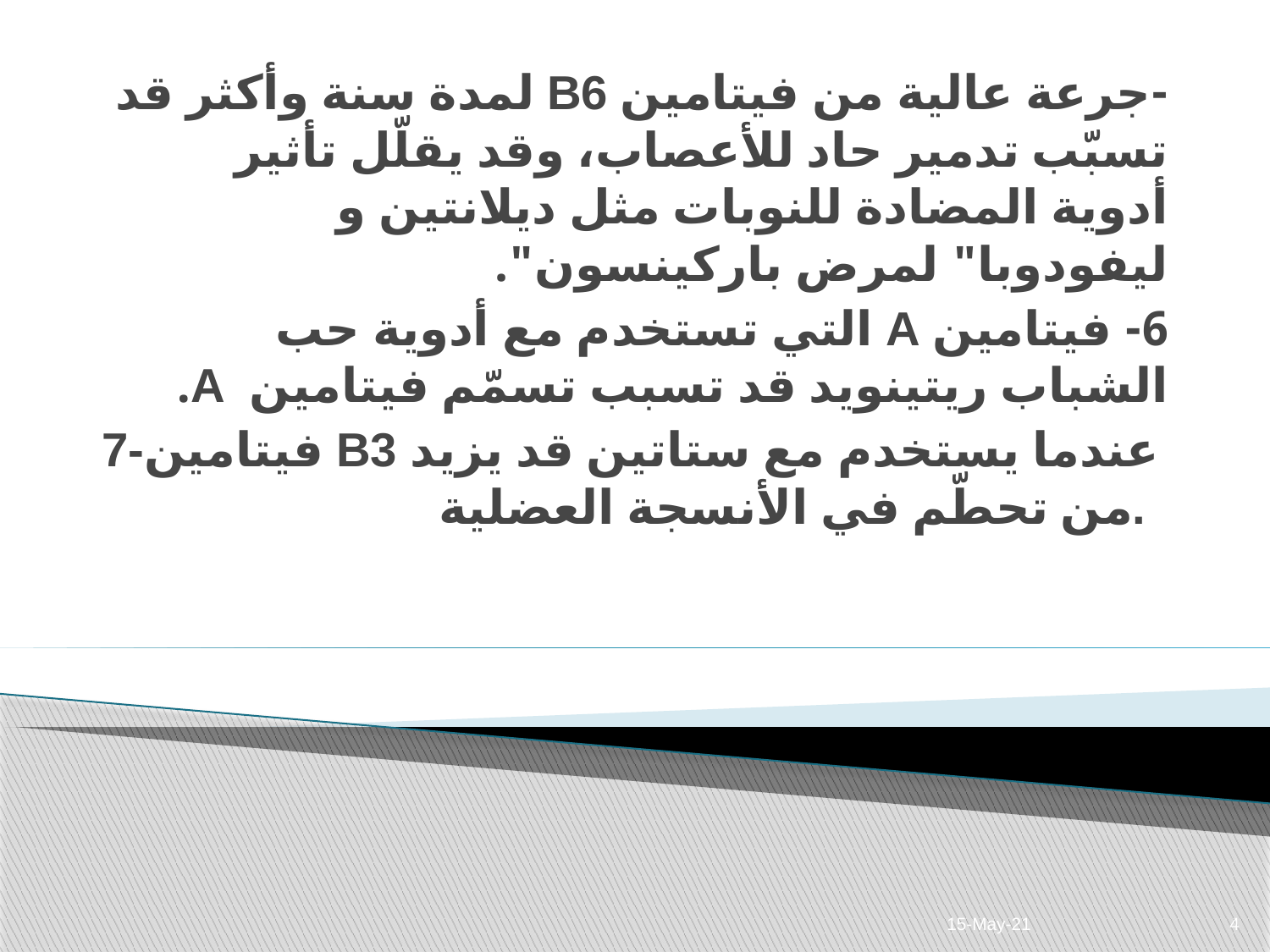

-جرعة عالية من فيتامين B6 لمدة سنة وأكثر قد تسبّب تدمير حاد للأعصاب، وقد يقلّل تأثير أدوية المضادة للنوبات مثل ديلانتين و ليفودوبا" لمرض باركينسون".
6- فيتامين A التي تستخدم مع أدوية حب الشباب ريتينويد قد تسبب تسمّم فيتامين  A.
7-فيتامين B3 عندما يستخدم مع ستاتين قد يزيد من تحطّم في الأنسجة العضلية.
15-May-21
4